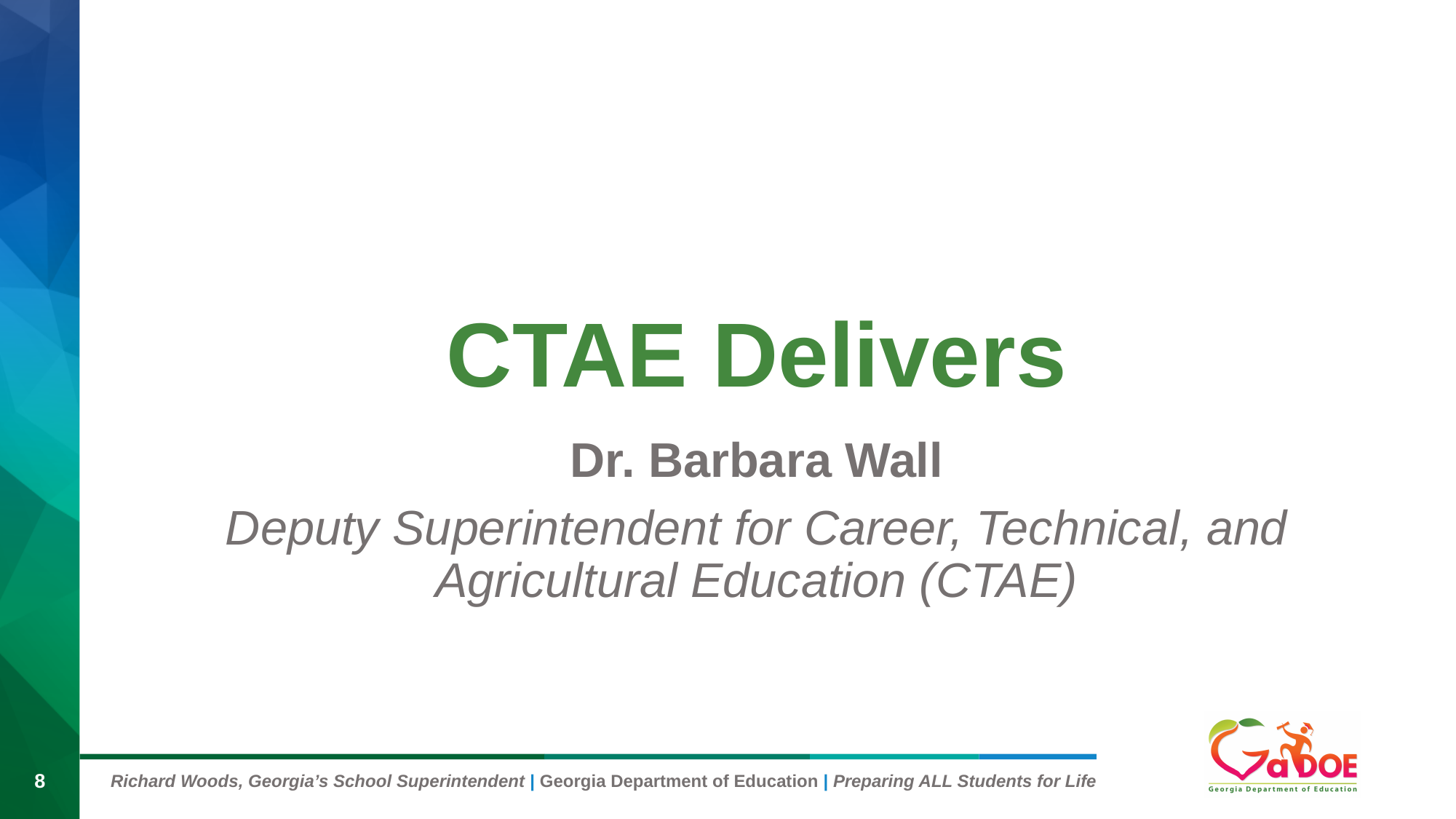

# CTAE Delivers
Dr. Barbara Wall
Deputy Superintendent for Career, Technical, and Agricultural Education (CTAE)